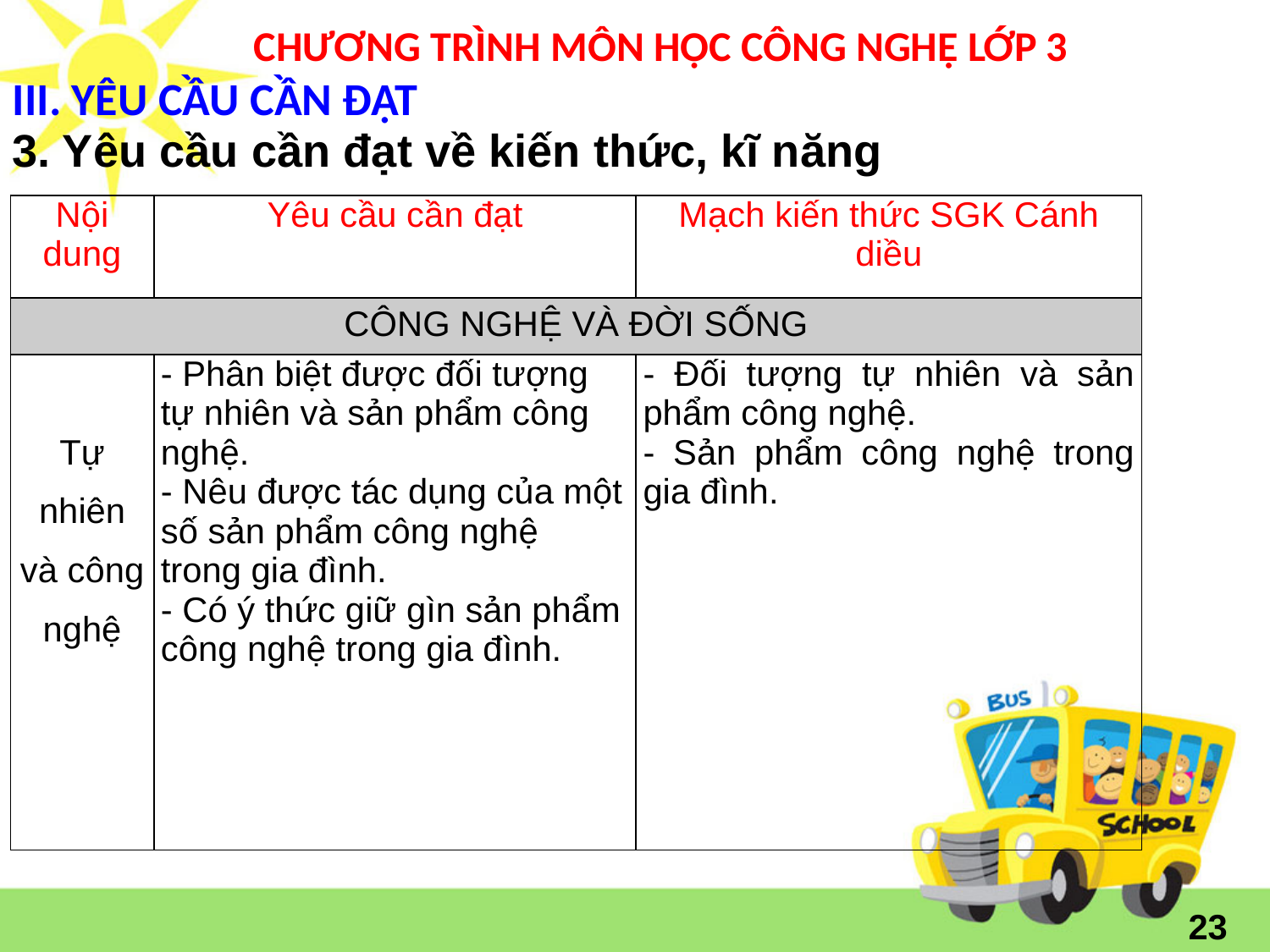

# CHƯƠNG TRÌNH MÔN HỌC CÔNG NGHỆ LỚP 3
III. YÊU CẦU CẦN ĐẠT
3. Yêu cầu cần đạt về kiến thức, kĩ năng

| Nội dung | Yêu cầu cần đạt | Mạch kiến thức SGK Cánh diều |
| --- | --- | --- |
| CÔNG NGHỆ VÀ ĐỜI SỐNG |  |  |
| Tự nhiên và công nghệ | - Phân biệt được đối tượng tự nhiên và sản phẩm công nghệ. - Nêu được tác dụng của một số sản phẩm công nghệ trong gia đình. - Có ý thức giữ gìn sản phẩm công nghệ trong gia đình. | - Đối tượng tự nhiên và sản phẩm công nghệ. - Sản phẩm công nghệ trong gia đình. |
23